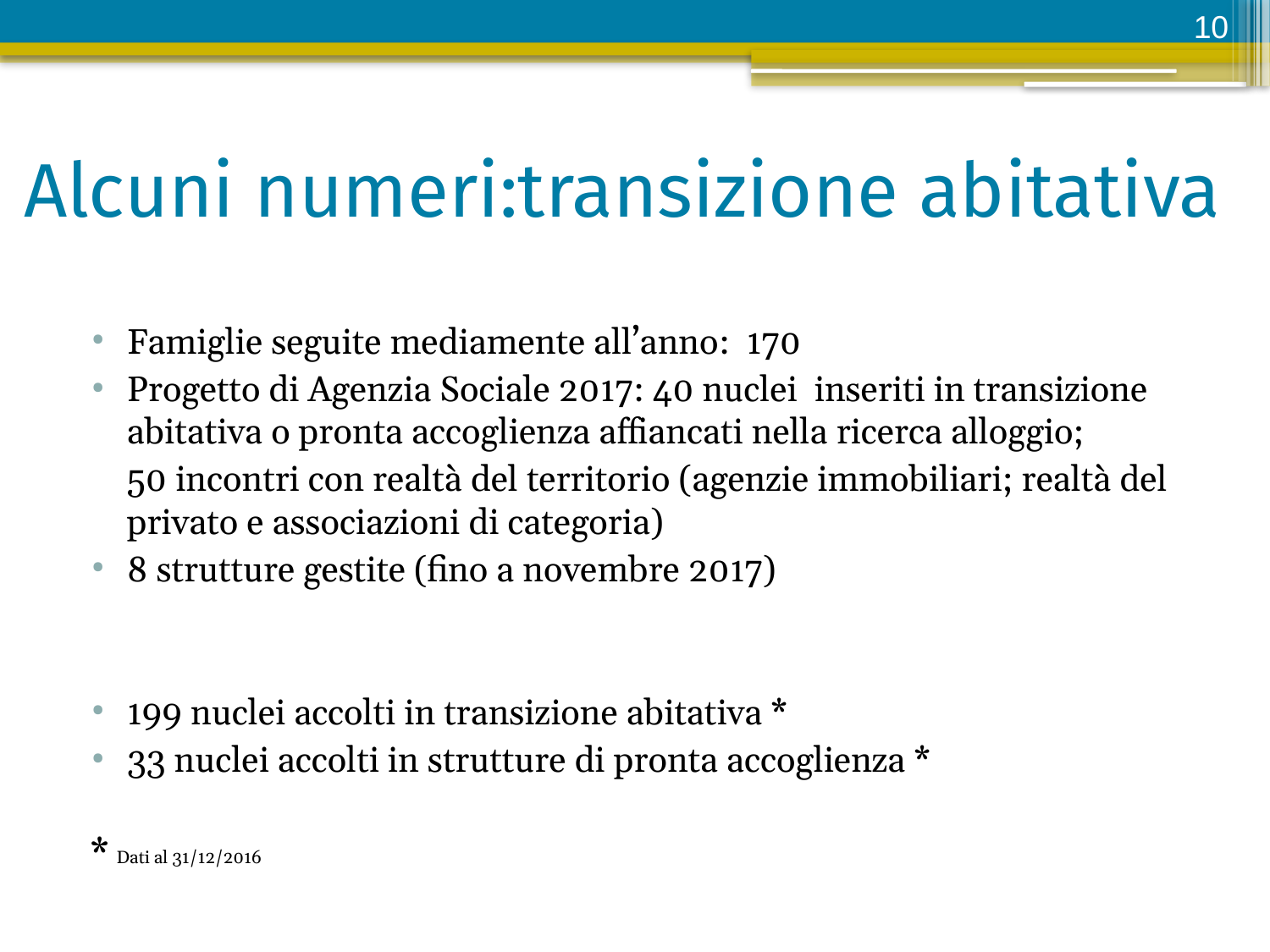

10
# Alcuni numeri:transizione abitativa
Famiglie seguite mediamente all’anno:  170
Progetto di Agenzia Sociale 2017: 40 nuclei  inseriti in transizione abitativa o pronta accoglienza affiancati nella ricerca alloggio;
	50 incontri con realtà del territorio (agenzie immobiliari; realtà del privato e associazioni di categoria)
8 strutture gestite (fino a novembre 2017)

199 nuclei accolti in transizione abitativa *
33 nuclei accolti in strutture di pronta accoglienza *

*  Dati al 31/12/2016